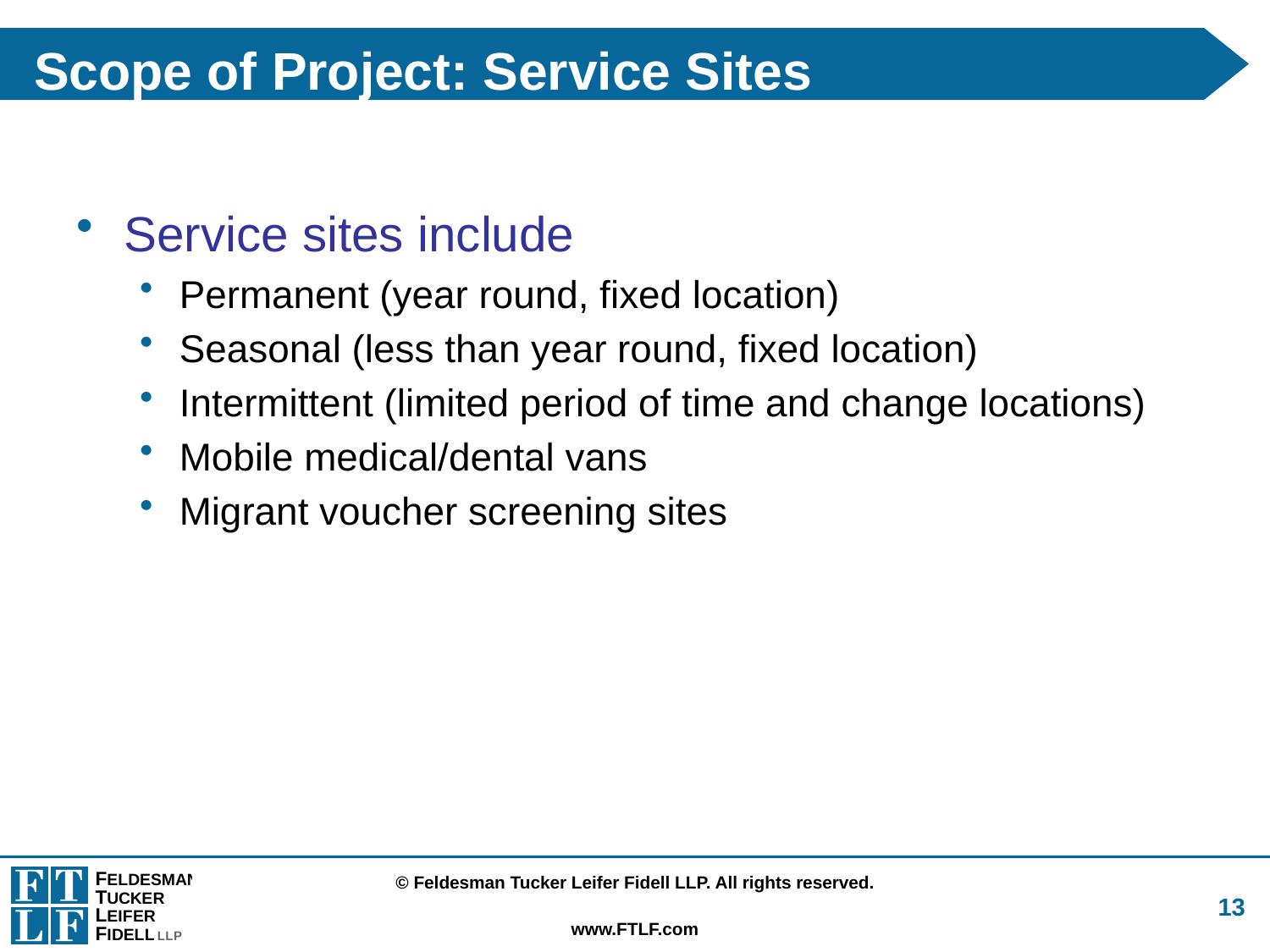

# Scope of Project: Service Sites

Service sites include
Permanent (year round, fixed location)
Seasonal (less than year round, fixed location)
Intermittent (limited period of time and change locations)
Mobile medical/dental vans
Migrant voucher screening sites
13